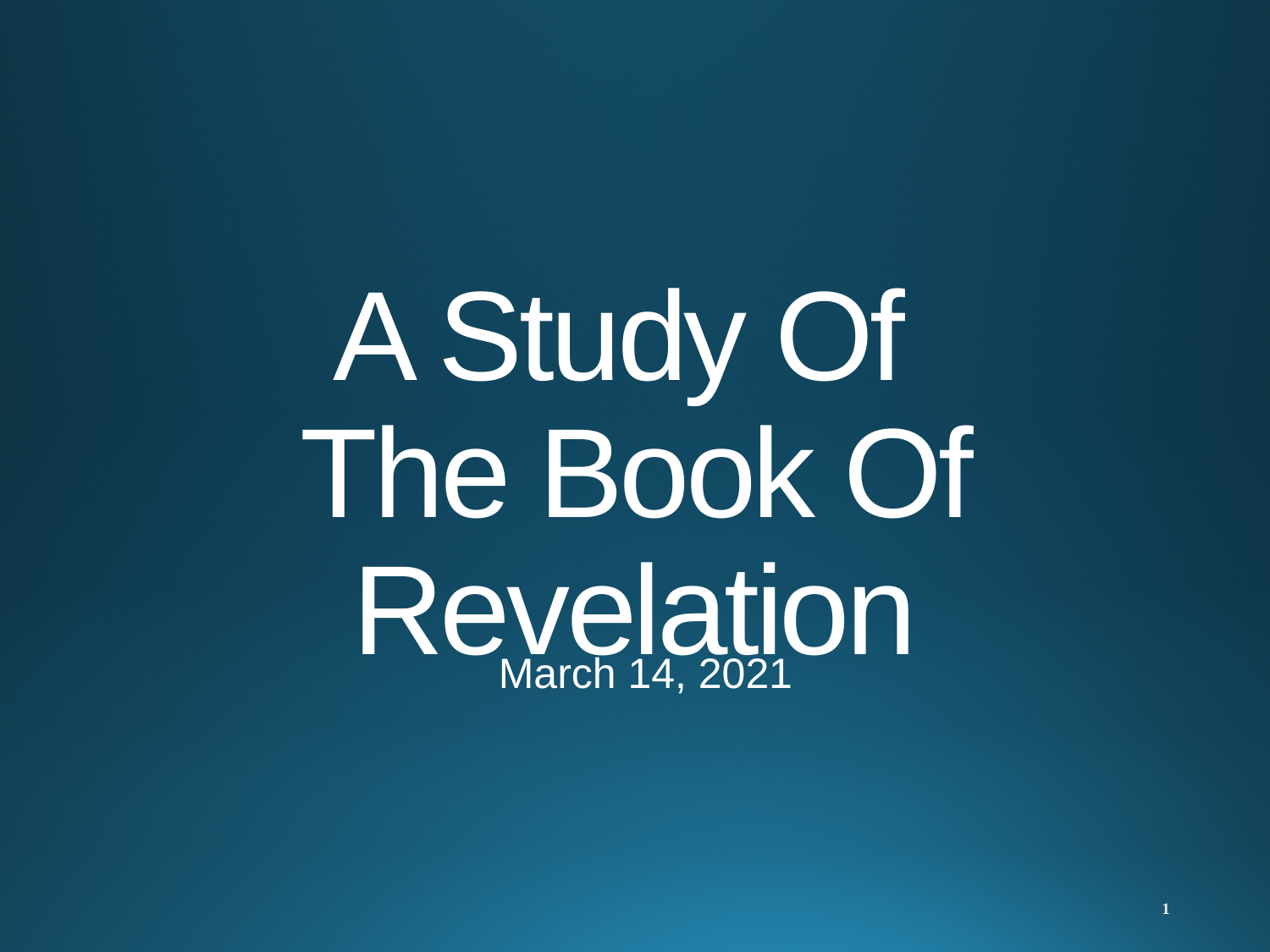

# A Study Of The Book Of Revelation
March 14, 2021
1